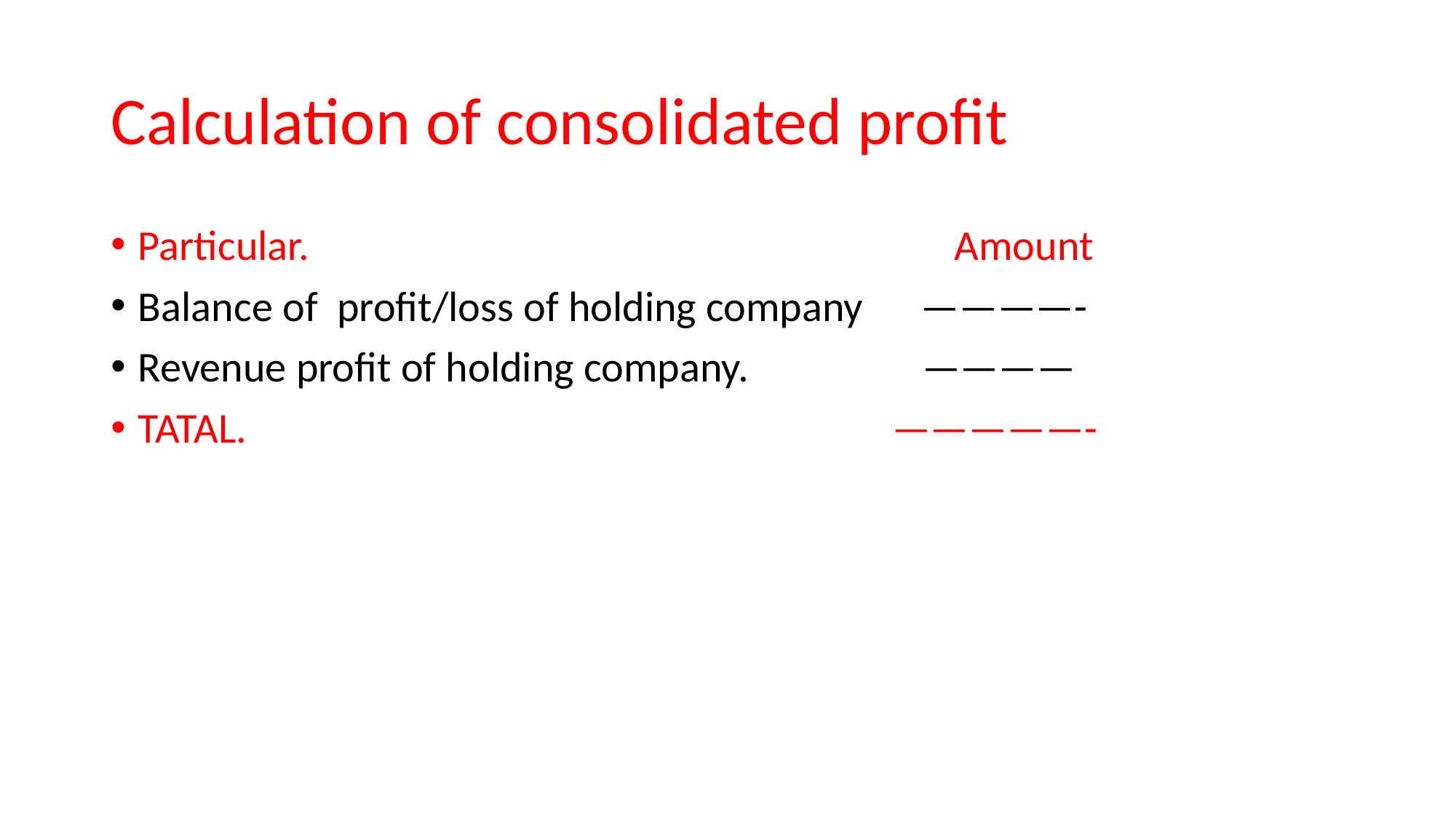

# Calculation of consolidated profit
Particular.                                                                   Amount
Balance of  profit/loss of holding company      ————-
Revenue profit of holding company.                  ————
TATAL.                                                                   —————-